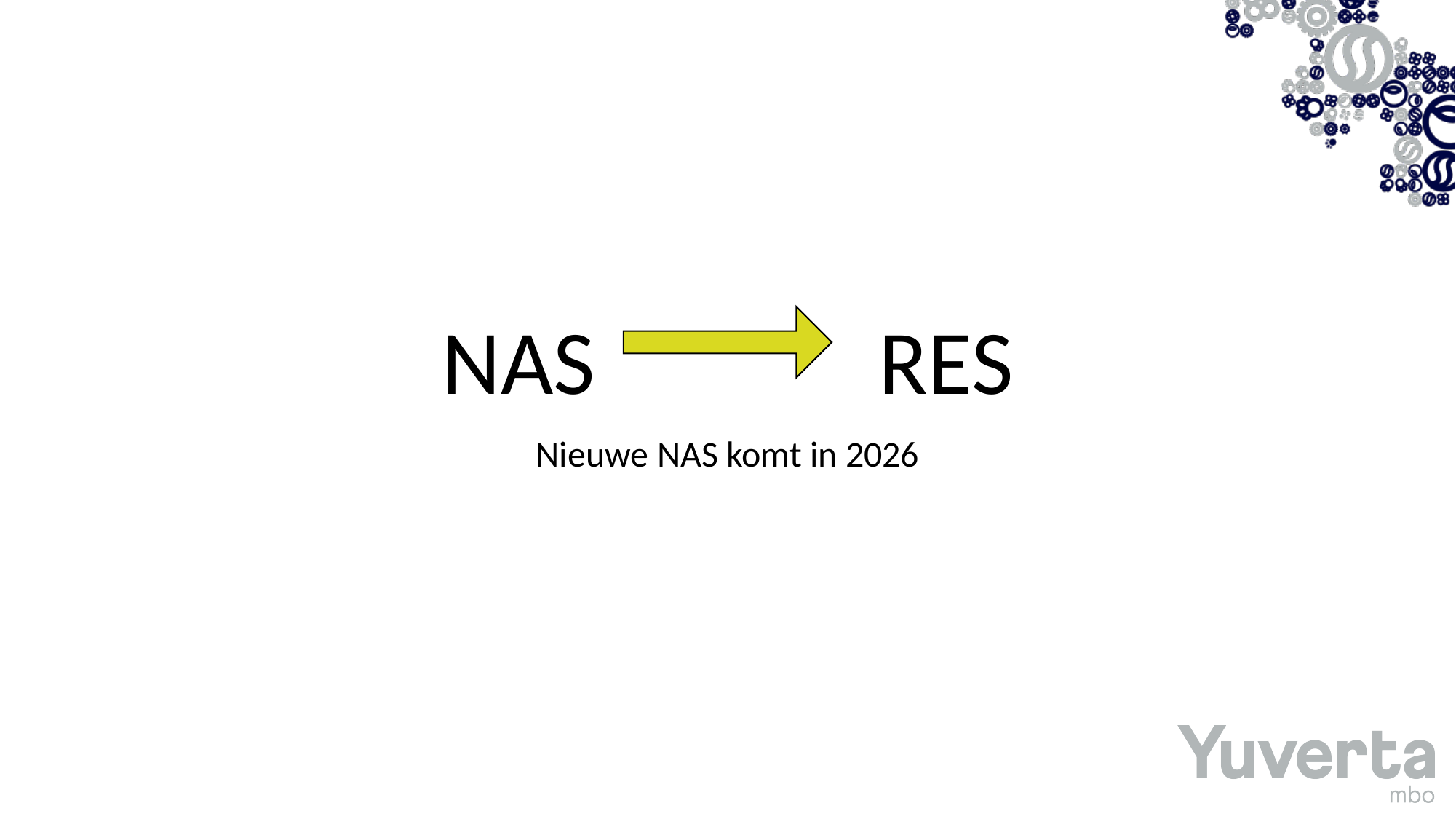

# NAS 			RES

Nieuwe NAS komt in 2026